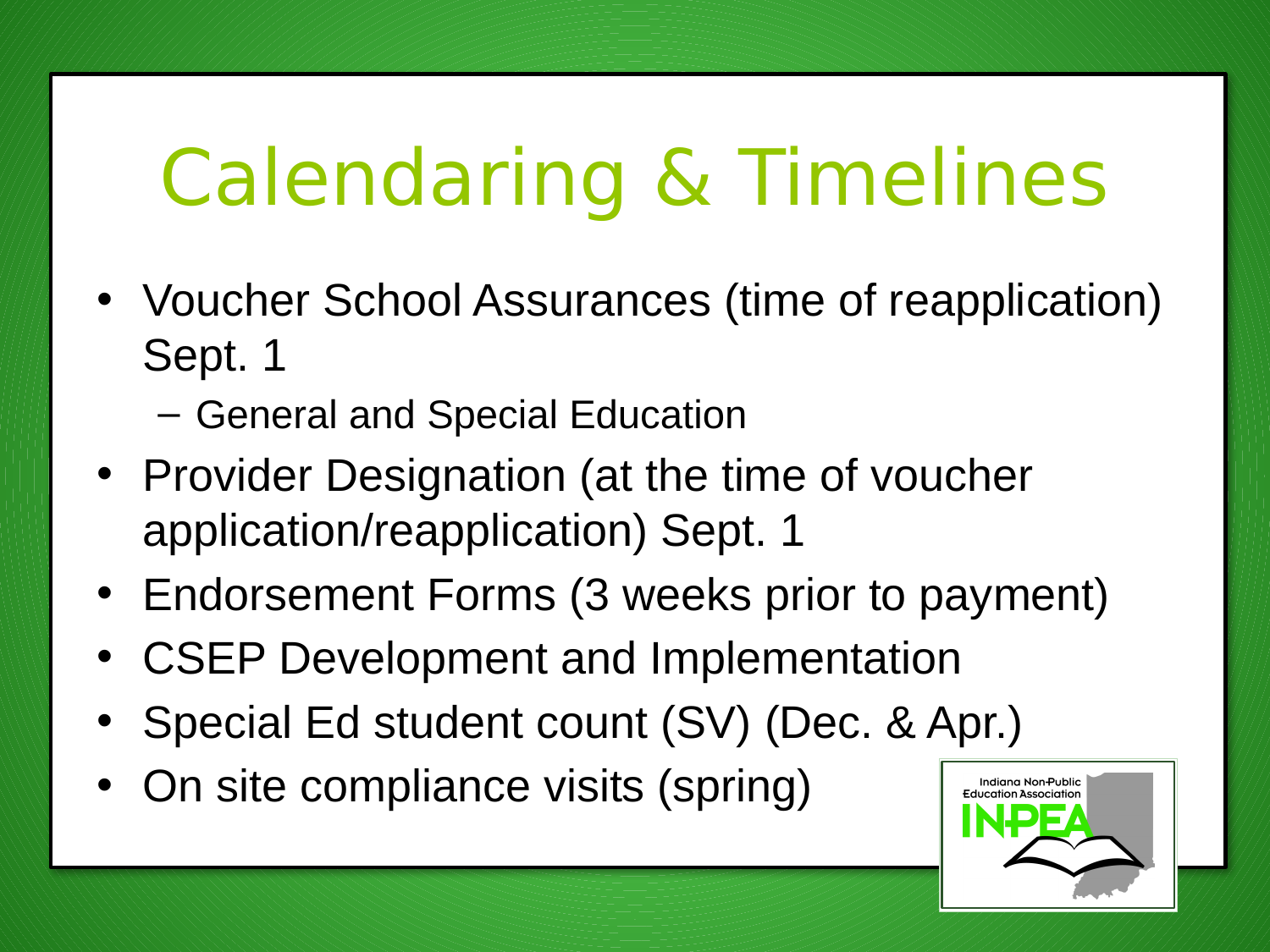

# Calendaring & Timelines
Voucher School Assurances (time of reapplication) Sept. 1
General and Special Education
Provider Designation (at the time of voucher application/reapplication) Sept. 1
Endorsement Forms (3 weeks prior to payment)
CSEP Development and Implementation
Special Ed student count (SV) (Dec. & Apr.)
On site compliance visits (spring)